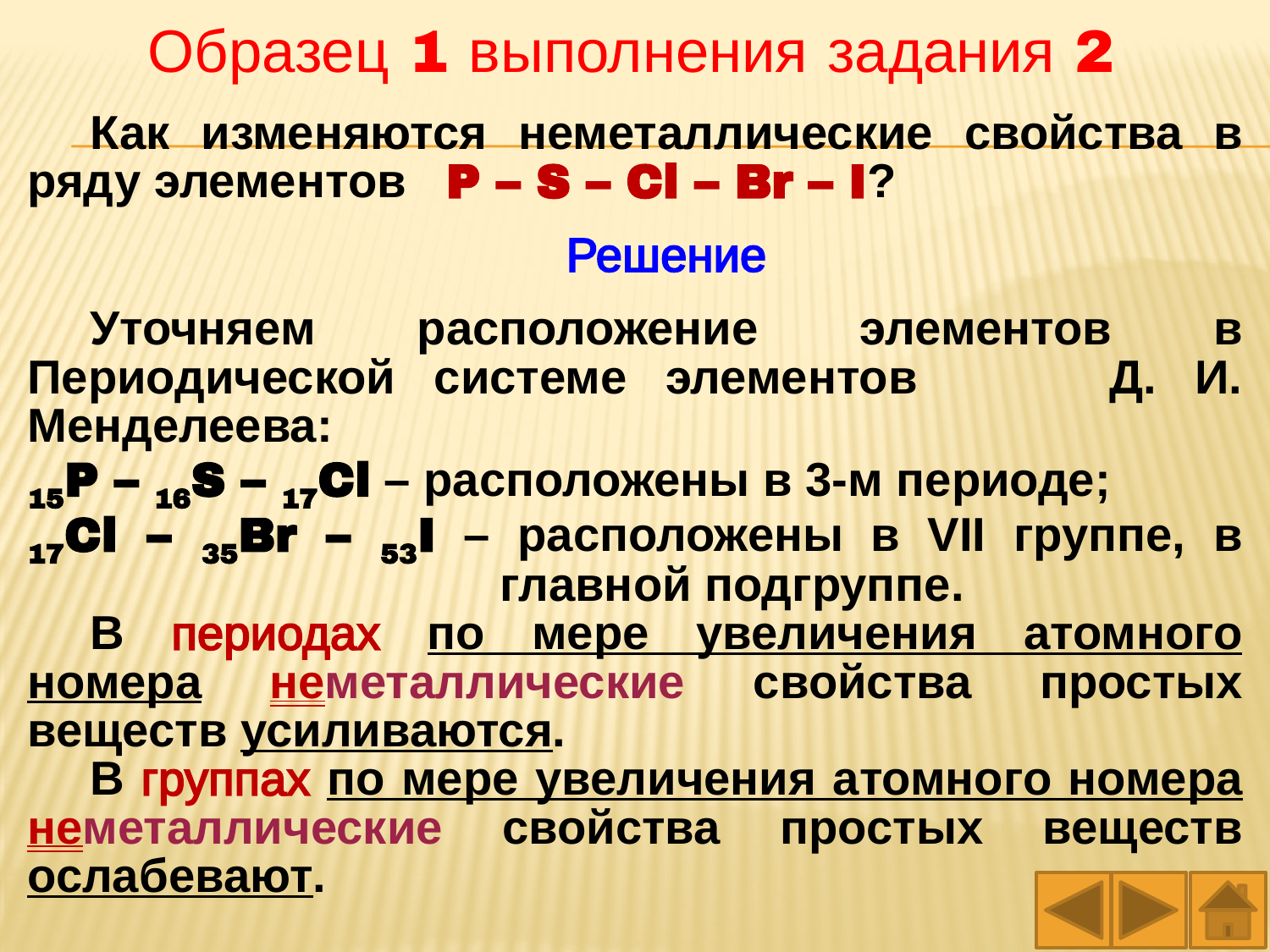

Образец 1 выполнения задания 2
Как изменяются неметаллические свойства в ряду элементов   P – S – Cl – Br – I?

Решение

Уточняем расположение элементов в Периодической системе элементов     Д. И. Менделеева:
15P – 16S – 17Cl – расположены в 3-м периоде;
17Cl – 35Br – 53I – расположены в VII группе, в главной подгруппе.
В периодах по мере увеличения атомного номера неметаллические свойства простых веществ усиливаются.
В группах по мере увеличения атомного номера неметаллические свойства простых веществ ослабевают.